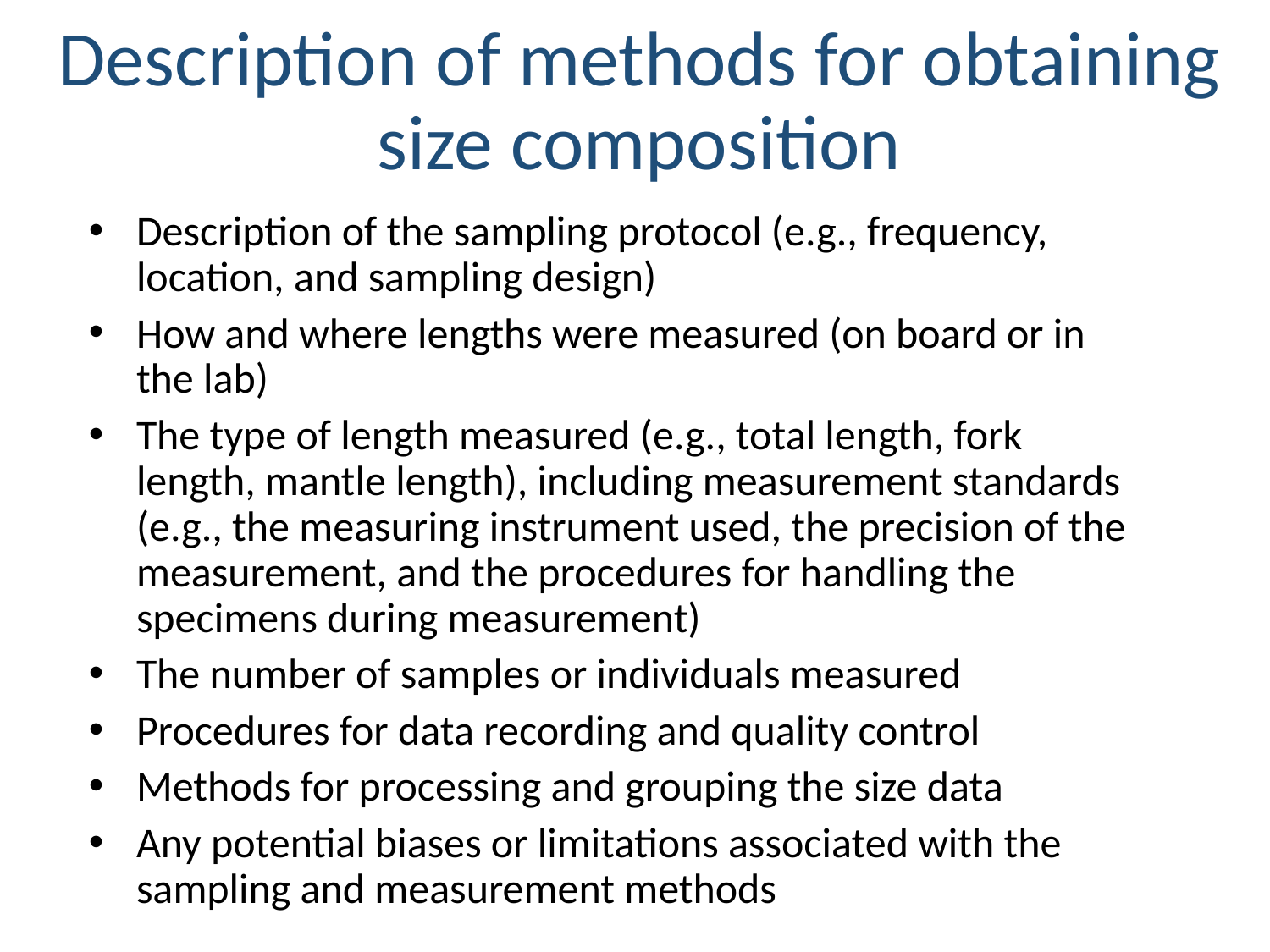

# Description of methods for obtaining size composition
Description of the sampling protocol (e.g., frequency, location, and sampling design)
How and where lengths were measured (on board or in the lab)
The type of length measured (e.g., total length, fork length, mantle length), including measurement standards (e.g., the measuring instrument used, the precision of the measurement, and the procedures for handling the specimens during measurement)
The number of samples or individuals measured
Procedures for data recording and quality control
Methods for processing and grouping the size data
Any potential biases or limitations associated with the sampling and measurement methods